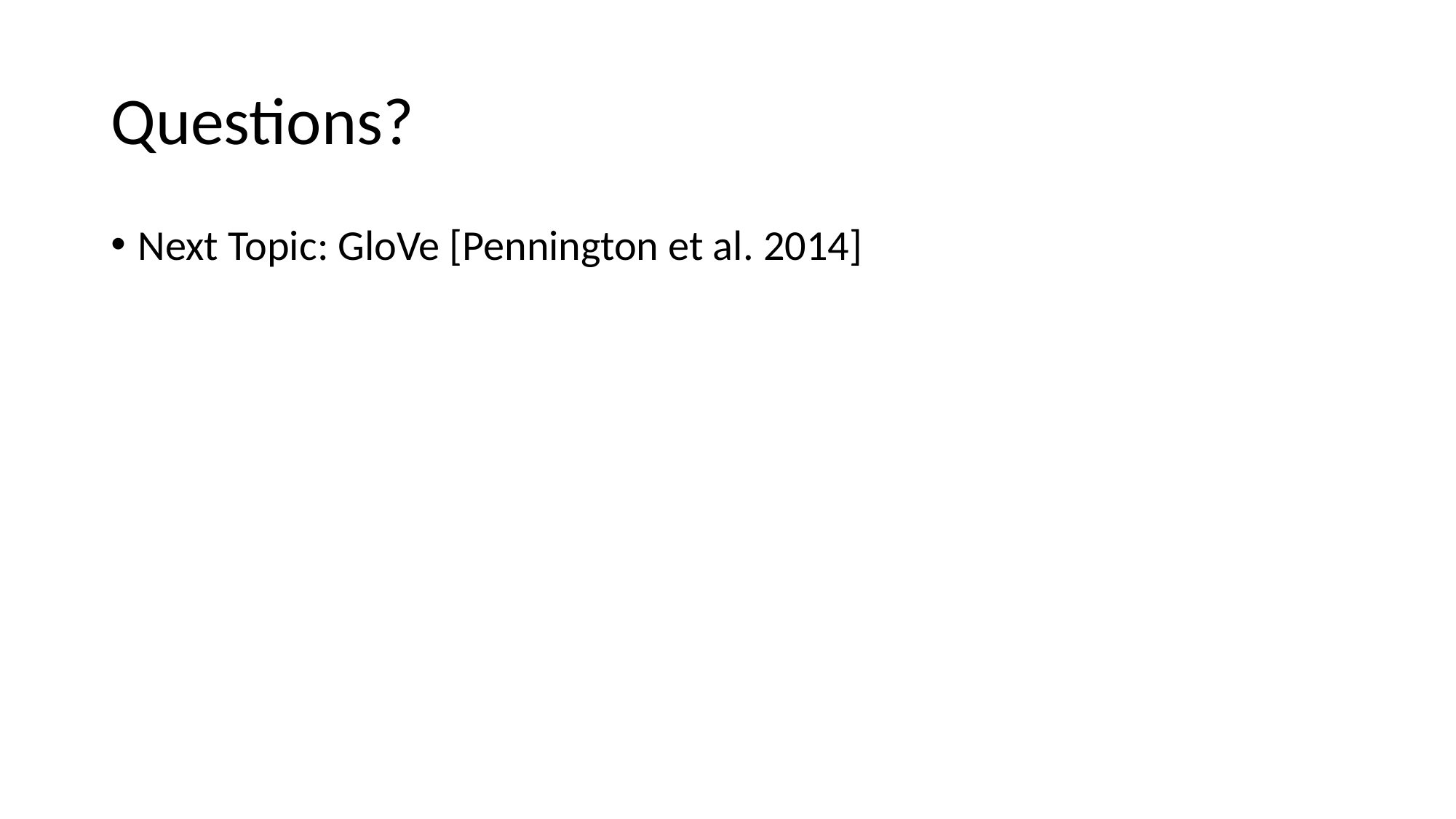

# Questions?
Next Topic: GloVe [Pennington et al. 2014]